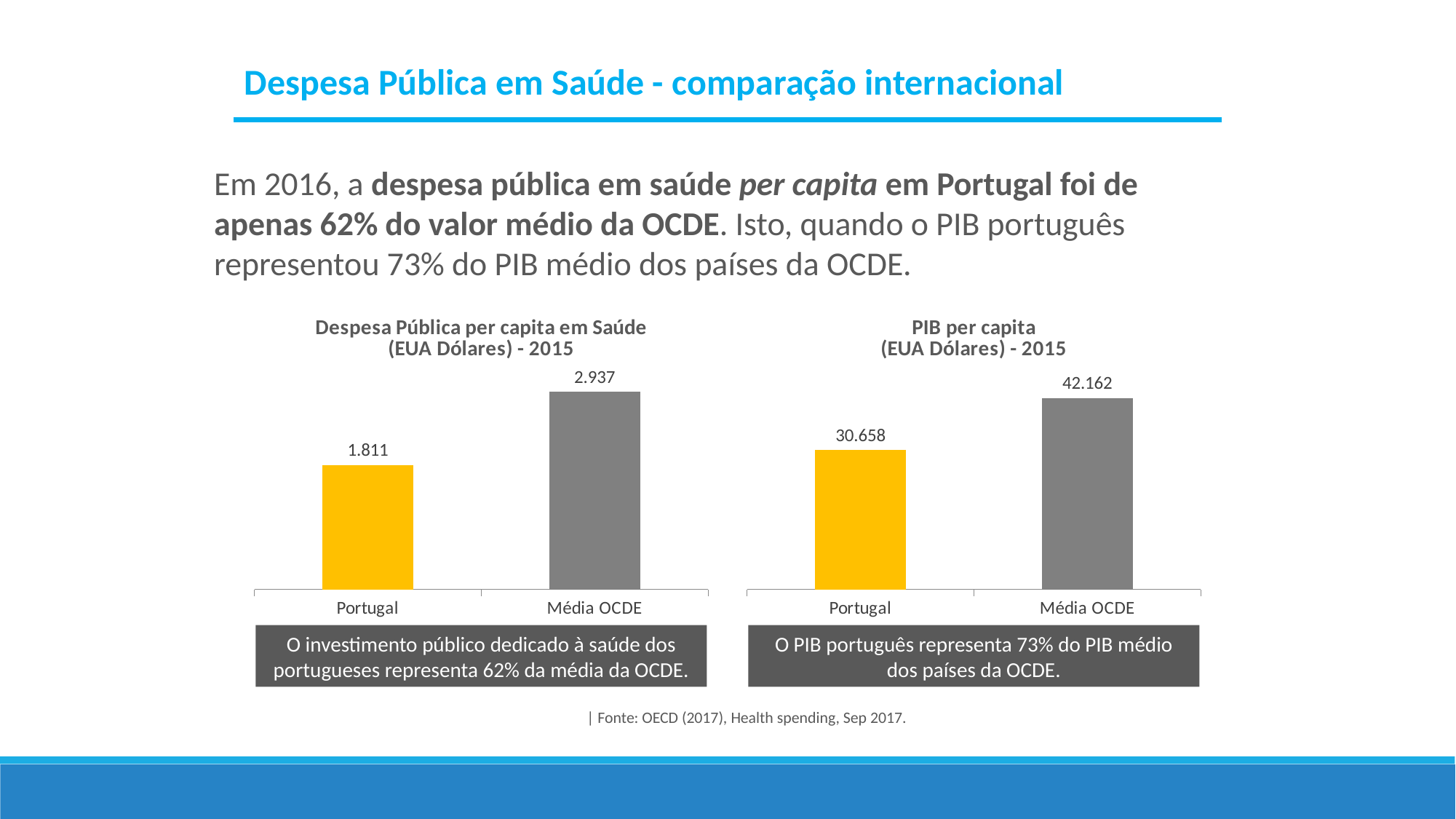

Despesa Pública em Saúde - comparação internacional
Em 2016, a despesa pública em saúde per capita em Portugal foi de apenas 62% do valor médio da OCDE. Isto, quando o PIB português representou 73% do PIB médio dos países da OCDE.

### Chart: Despesa Pública per capita em Saúde (EUA Dólares) - 2015

| Category | Despesa Pública per capita em Saúde (Dólares) |
|---|---|
| Portugal | 1737.0 |
| Média OCDE | 2759.0 |
O investimento público dedicado à saúde dos portugueses representa 62% da média da OCDE.
| Fonte: OECD (2017), Health spending, Sep 2017.

### Chart: PIB per capita (EUA Dólares) - 2015

| Category | PIB per capita em Saúde (Dólares) |
|---|---|
| Portugal | 29186.0 |
| Média OCDE | 40084.0 |
O PIB português representa 73% do PIB médio dos países da OCDE.

25